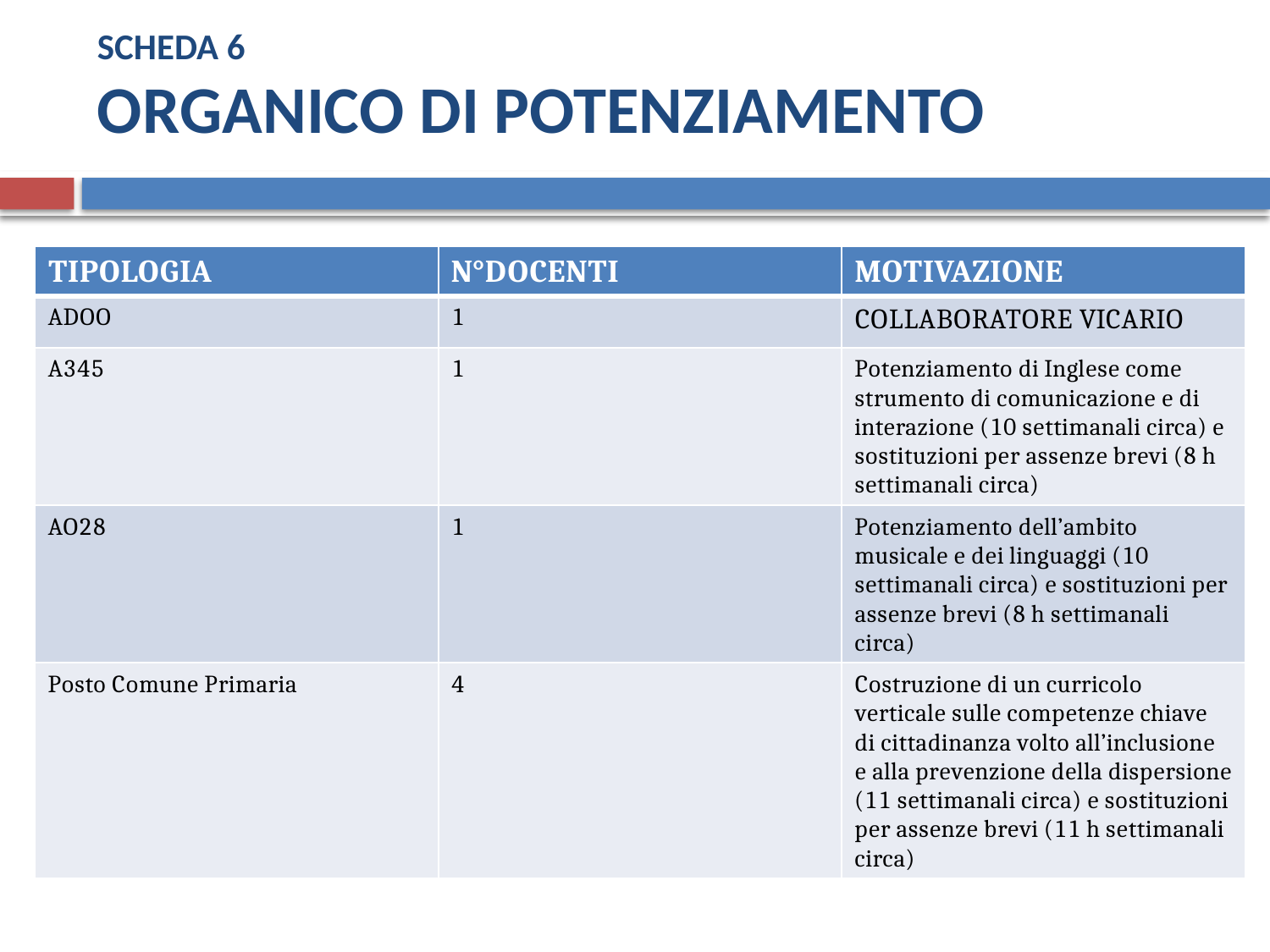

# SCHEDA 6 ORGANICO DI POTENZIAMENTO
| TIPOLOGIA | N°DOCENTI | MOTIVAZIONE |
| --- | --- | --- |
| ADOO | 1 | COLLABORATORE VICARIO |
| A345 | 1 | Potenziamento di Inglese come strumento di comunicazione e di interazione (10 settimanali circa) e sostituzioni per assenze brevi (8 h settimanali circa) |
| AO28 | 1 | Potenziamento dell’ambito musicale e dei linguaggi (10 settimanali circa) e sostituzioni per assenze brevi (8 h settimanali circa) |
| Posto Comune Primaria | 4 | Costruzione di un curricolo verticale sulle competenze chiave di cittadinanza volto all’inclusione e alla prevenzione della dispersione (11 settimanali circa) e sostituzioni per assenze brevi (11 h settimanali circa) |